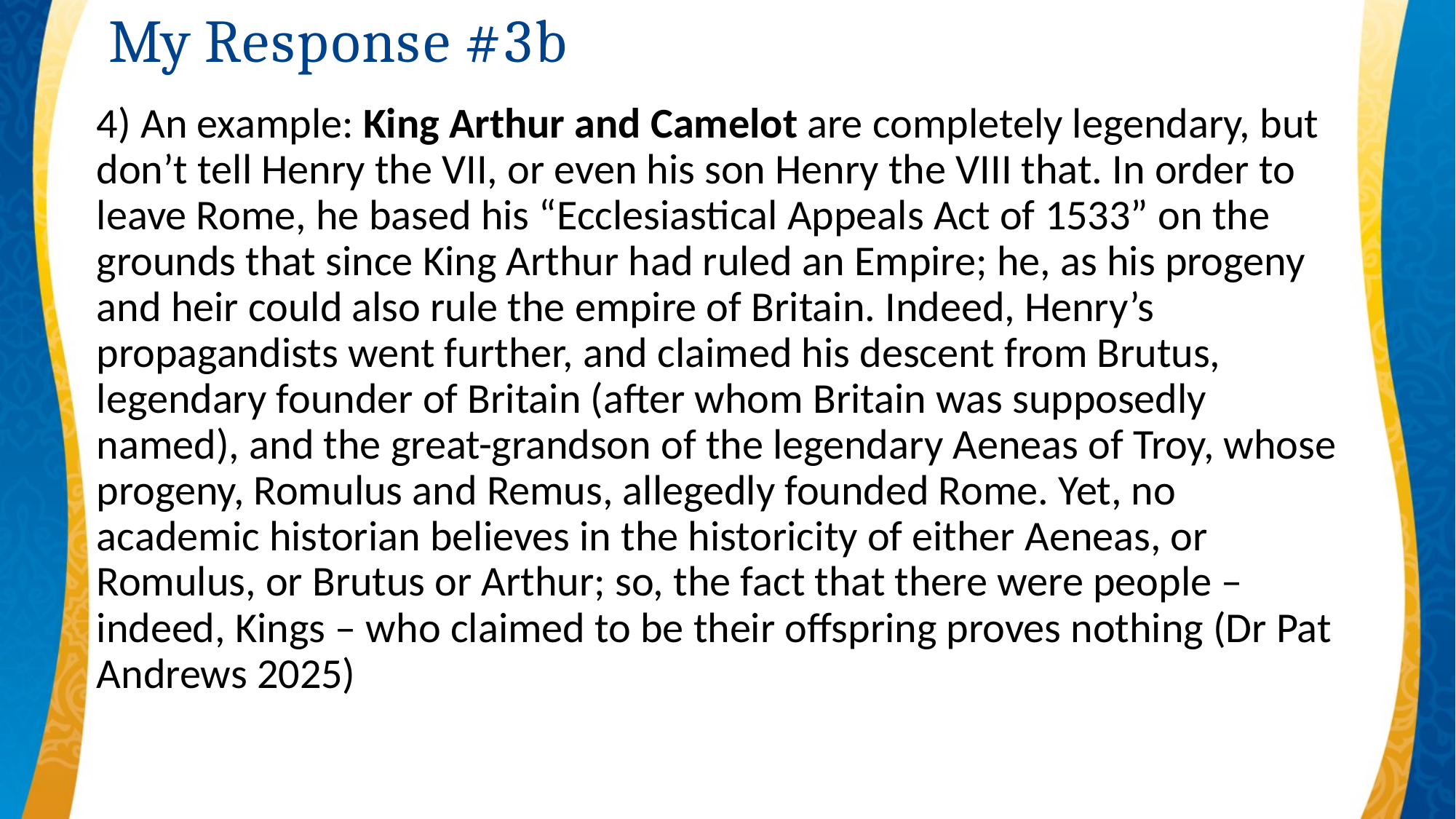

# My Response #3b
4) An example: King Arthur and Camelot are completely legendary, but don’t tell Henry the VII, or even his son Henry the VIII that. In order to leave Rome, he based his “Ecclesiastical Appeals Act of 1533” on the grounds that since King Arthur had ruled an Empire; he, as his progeny and heir could also rule the empire of Britain. Indeed, Henry’s propagandists went further, and claimed his descent from Brutus, legendary founder of Britain (after whom Britain was supposedly named), and the great-grandson of the legendary Aeneas of Troy, whose progeny, Romulus and Remus, allegedly founded Rome. Yet, no academic historian believes in the historicity of either Aeneas, or Romulus, or Brutus or Arthur; so, the fact that there were people – indeed, Kings – who claimed to be their offspring proves nothing (Dr Pat Andrews 2025)